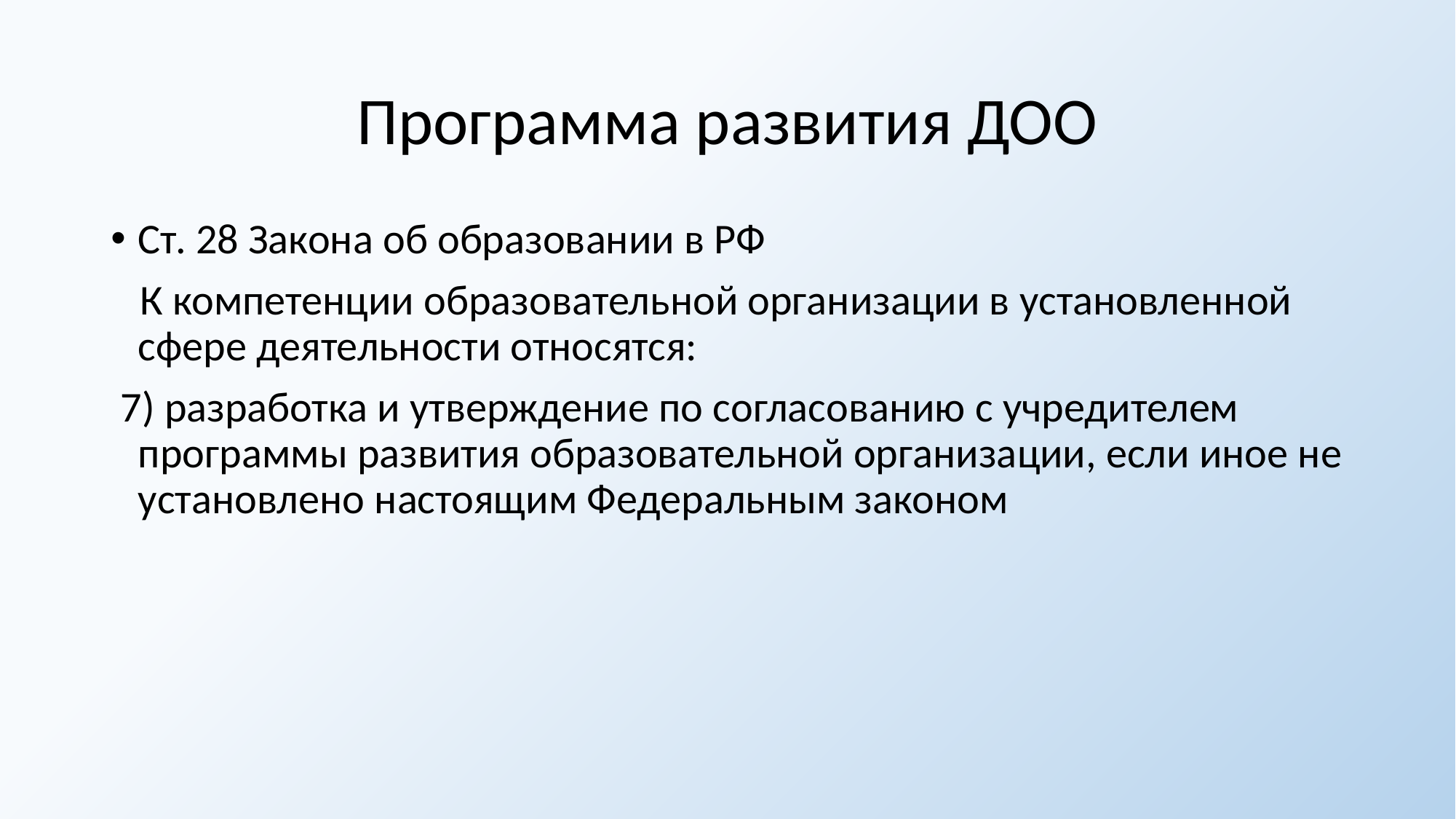

# Программа развития ДОО
Ст. 28 Закона об образовании в РФ
   К компетенции образовательной организации в установленной сфере деятельности относятся:
 7) разработка и утверждение по согласованию с учредителем программы развития образовательной организации, если иное не установлено настоящим Федеральным законом